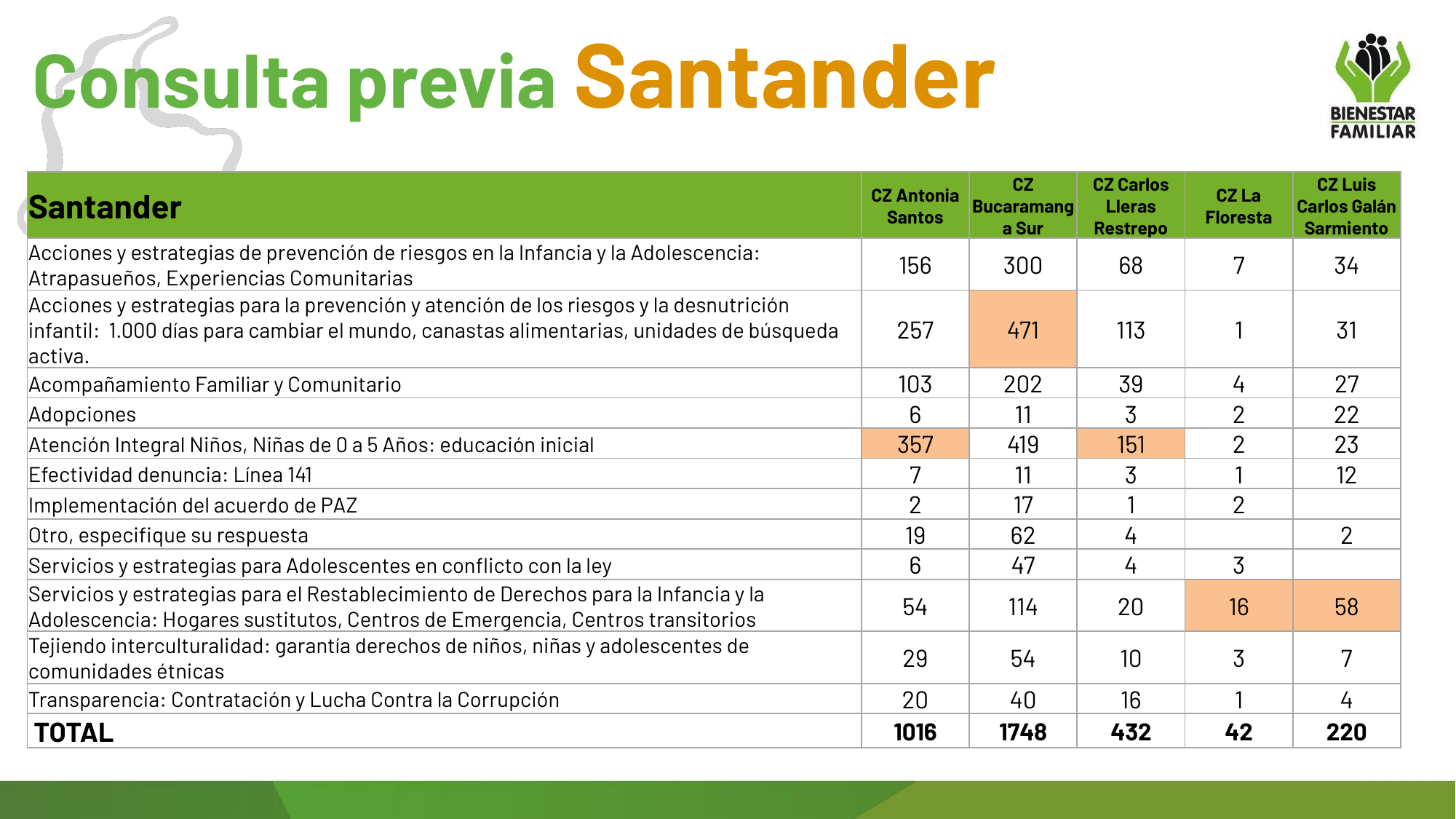

Consulta previa Santander

| Santander | CZ Antonia Santos | CZ Bucaramanga Sur | CZ Carlos Lleras Restrepo | CZ La Floresta | CZ Luis Carlos Galán Sarmiento |
| --- | --- | --- | --- | --- | --- |
| Acciones y estrategias de prevención de riesgos en la Infancia y la Adolescencia: Atrapasueños, Experiencias Comunitarias | 156 | 300 | 68 | 7 | 34 |
| Acciones y estrategias para la prevención y atención de los riesgos y la desnutrición infantil: 1.000 días para cambiar el mundo, canastas alimentarias, unidades de búsqueda activa. | 257 | 471 | 113 | 1 | 31 |
| Acompañamiento Familiar y Comunitario | 103 | 202 | 39 | 4 | 27 |
| Adopciones | 6 | 11 | 3 | 2 | 22 |
| Atención Integral Niños, Niñas de 0 a 5 Años: educación inicial | 357 | 419 | 151 | 2 | 23 |
| Efectividad denuncia: Línea 141 | 7 | 11 | 3 | 1 | 12 |
| Implementación del acuerdo de PAZ | 2 | 17 | 1 | 2 |  |
| Otro, especifique su respuesta | 19 | 62 | 4 |  | 2 |
| Servicios y estrategias para Adolescentes en conflicto con la ley | 6 | 47 | 4 | 3 |  |
| Servicios y estrategias para el Restablecimiento de Derechos para la Infancia y la Adolescencia: Hogares sustitutos, Centros de Emergencia, Centros transitorios | 54 | 114 | 20 | 16 | 58 |
| Tejiendo interculturalidad: garantía derechos de niños, niñas y adolescentes de comunidades étnicas | 29 | 54 | 10 | 3 | 7 |
| Transparencia: Contratación y Lucha Contra la Corrupción | 20 | 40 | 16 | 1 | 4 |
| TOTAL | 1016 | 1748 | 432 | 42 | 220 |